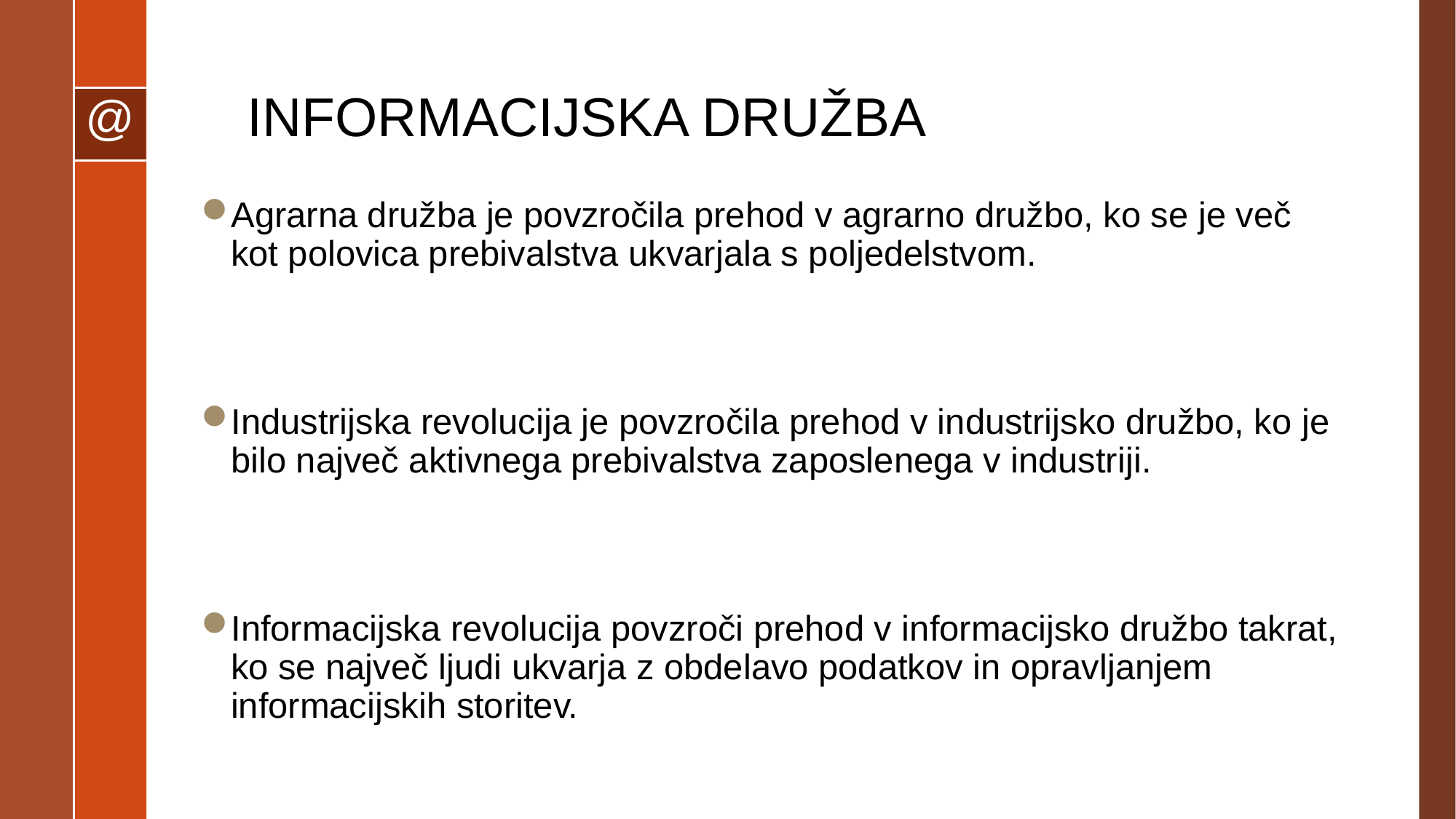

# INFORMACIJSKA DRUŽBA
Agrarna družba je povzročila prehod v agrarno družbo, ko se je več kot polovica prebivalstva ukvarjala s poljedelstvom.

Industrijska revolucija je povzročila prehod v industrijsko družbo, ko je bilo največ aktivnega prebivalstva zaposlenega v industriji.

Informacijska revolucija povzroči prehod v informacijsko družbo takrat, ko se največ ljudi ukvarja z obdelavo podatkov in opravljanjem informacijskih storitev.